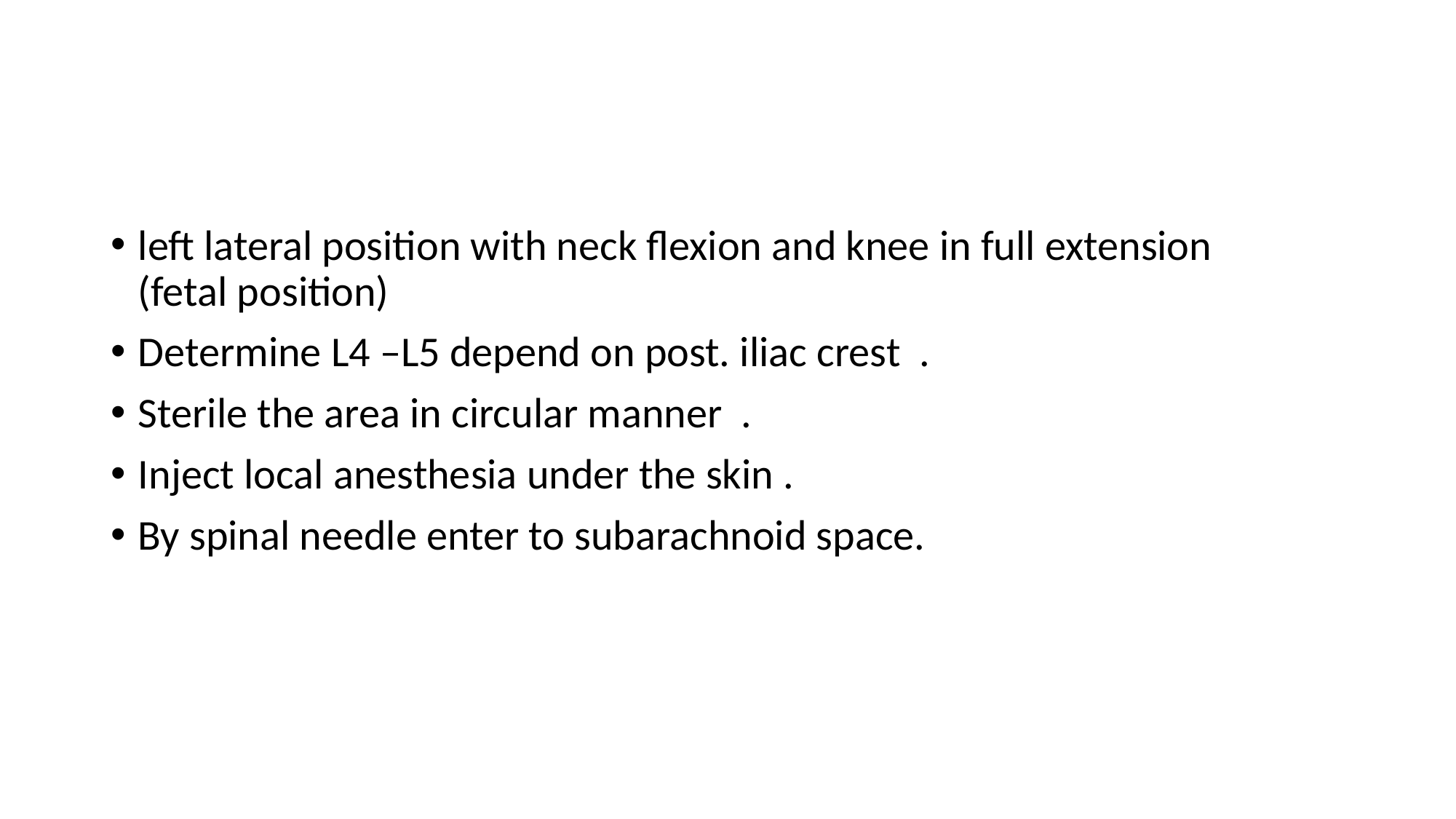

#
left lateral position with neck flexion and knee in full extension     (fetal position)
Determine L4 –L5 depend on post. iliac crest  .
Sterile the area in circular manner  .
Inject local anesthesia under the skin .
By spinal needle enter to subarachnoid space.